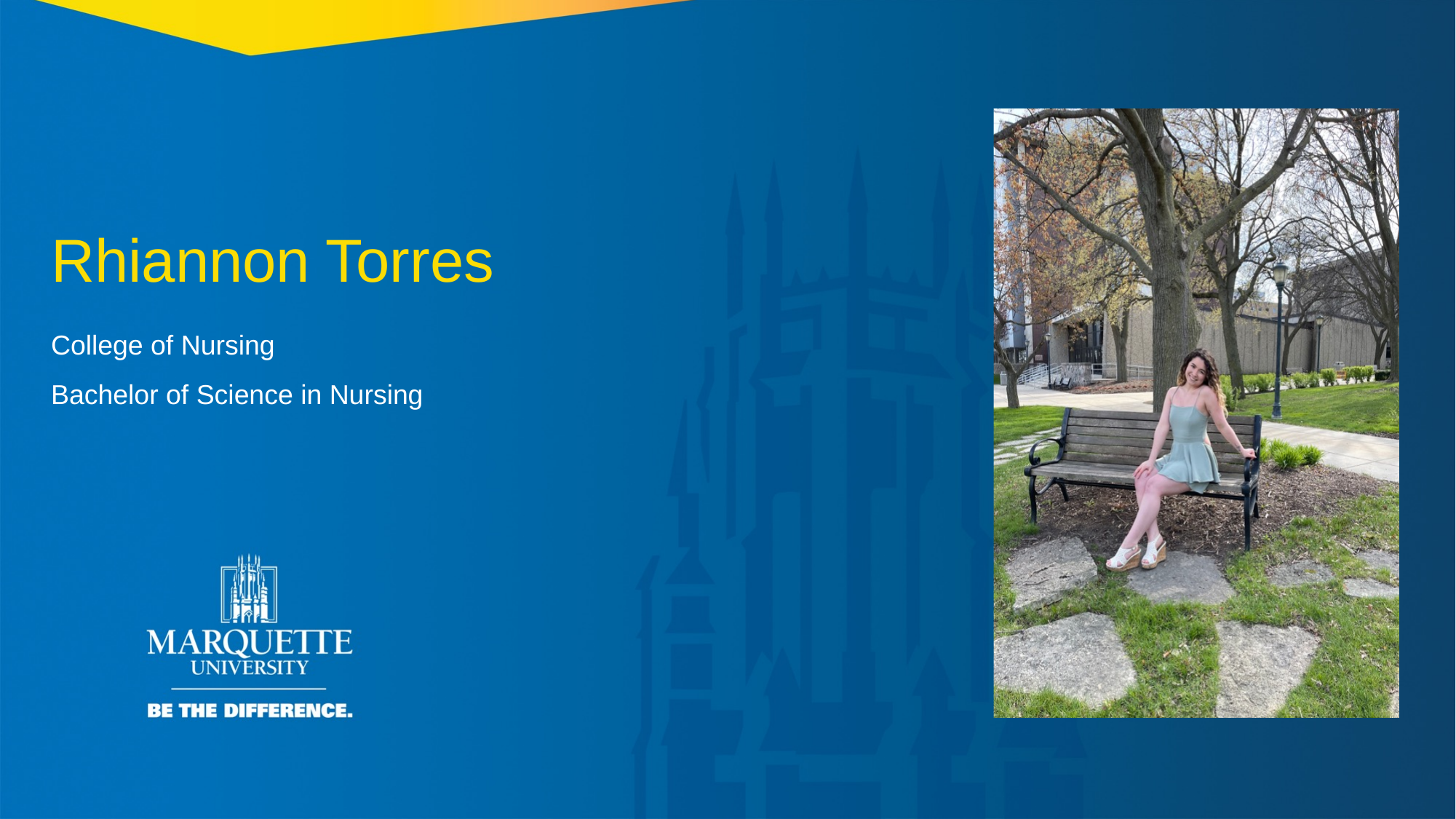

Rhiannon Torres
College of Nursing
Bachelor of Science in Nursing